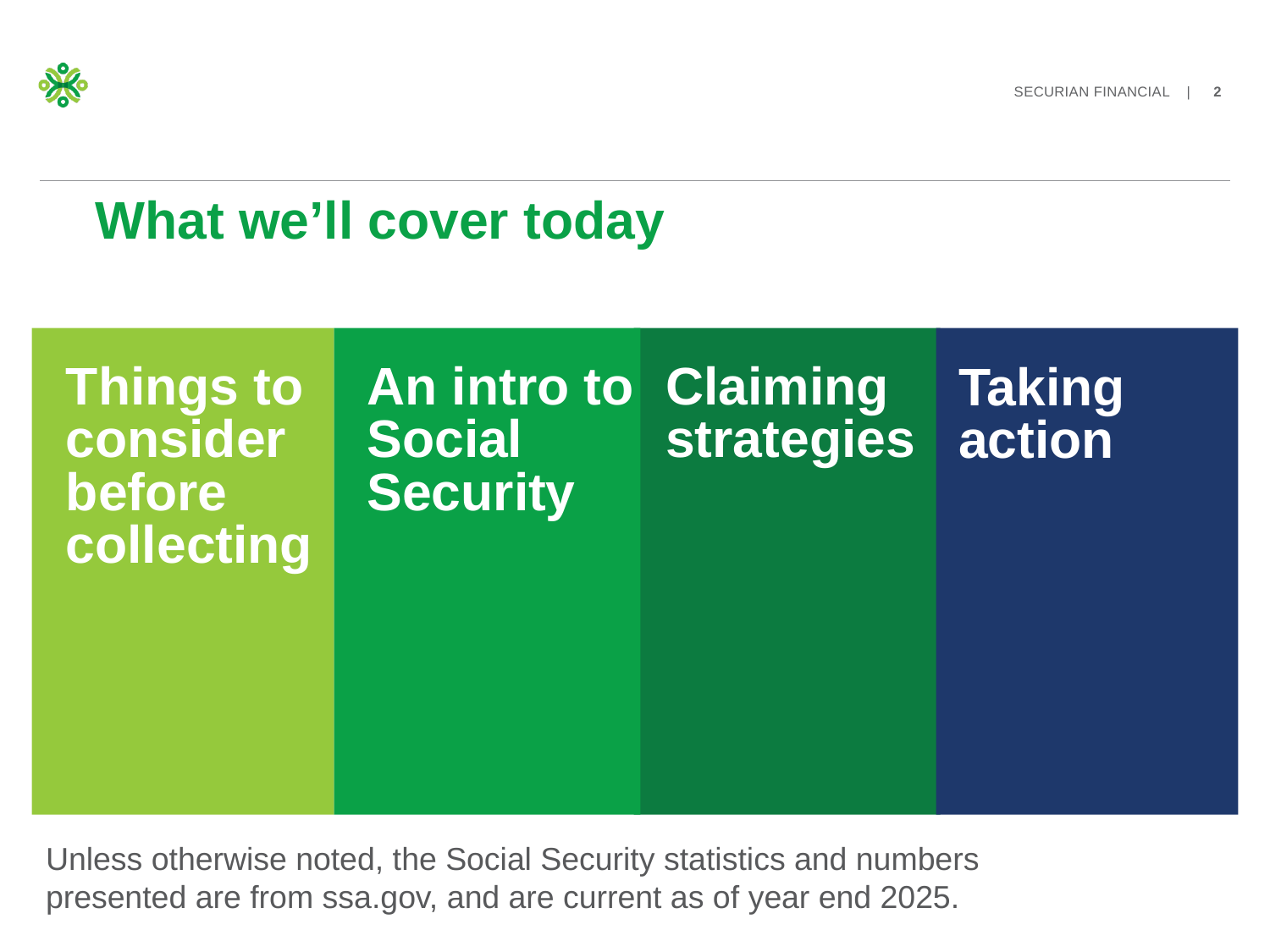

# What we’ll cover today

Claiming strategies
Things to consider before collecting
An intro to Social Security
Taking action

Unless otherwise noted, the Social Security statistics and numbers presented are from ssa.gov, and are current as of year end 2025.